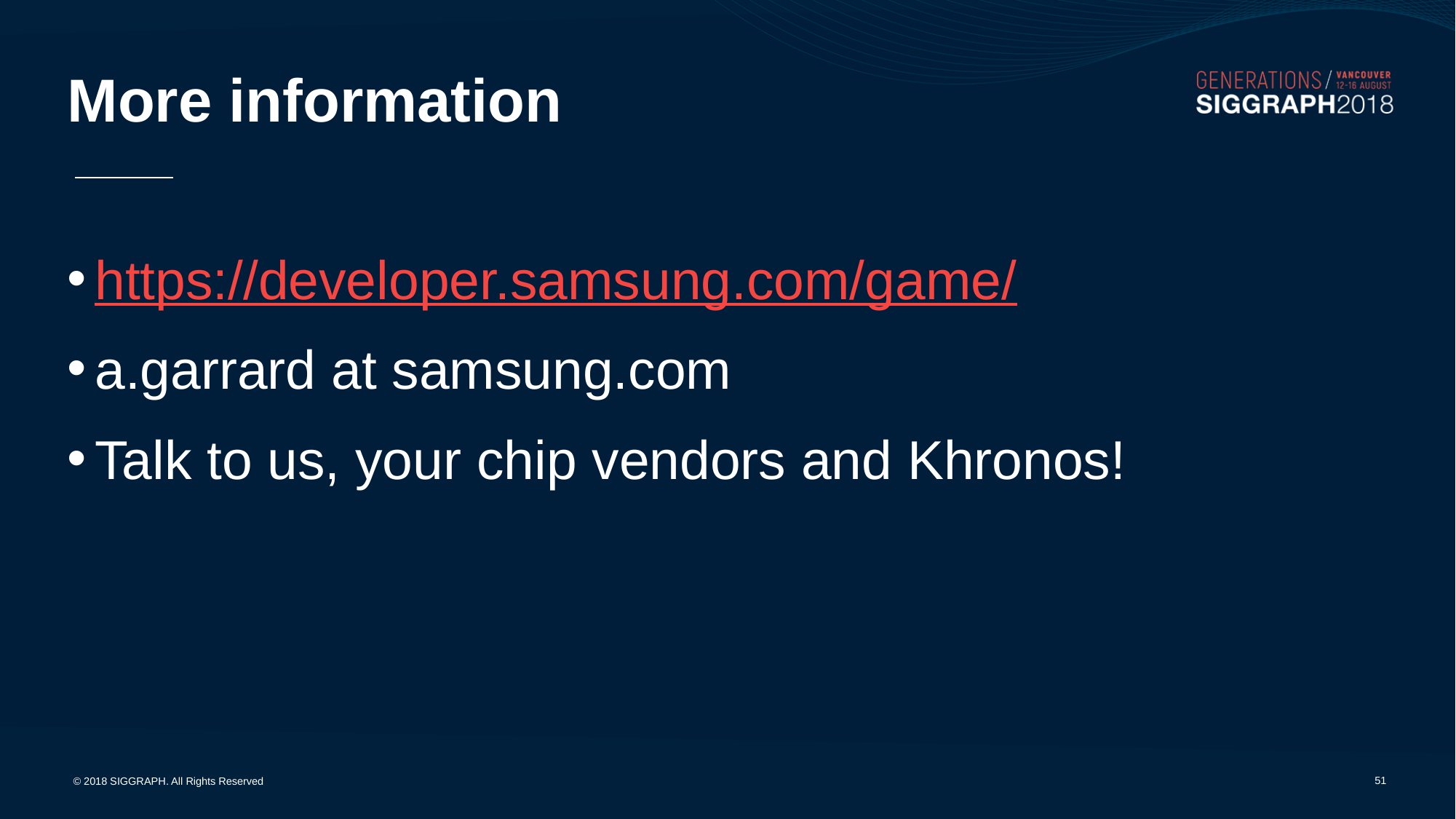

# More information
https://developer.samsung.com/game/
a.garrard at samsung.com
Talk to us, your chip vendors and Khronos!
51
© 2018 SIGGRAPH. All Rights Reserved